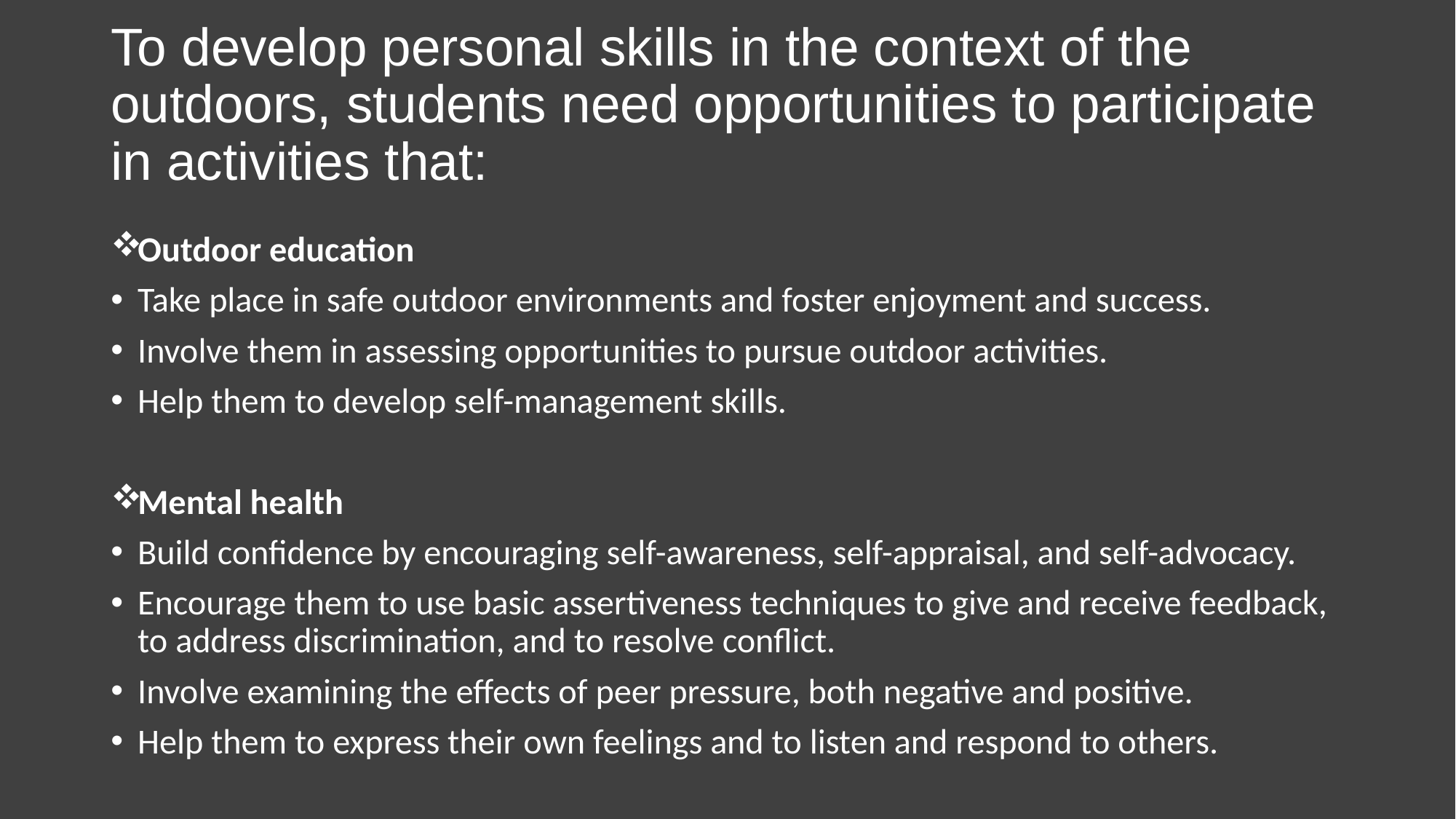

# To develop personal skills in the context of the outdoors, students need opportunities to participate in activities that:
Outdoor education
Take place in safe outdoor environments and foster enjoyment and success.
Involve them in assessing opportunities to pursue outdoor activities.
Help them to develop self-management skills.

Mental health
Build confidence by encouraging self-awareness, self-appraisal, and self-advocacy.
Encourage them to use basic assertiveness techniques to give and receive feedback, to address discrimination, and to resolve conflict.
Involve examining the effects of peer pressure, both negative and positive.
Help them to express their own feelings and to listen and respond to others.